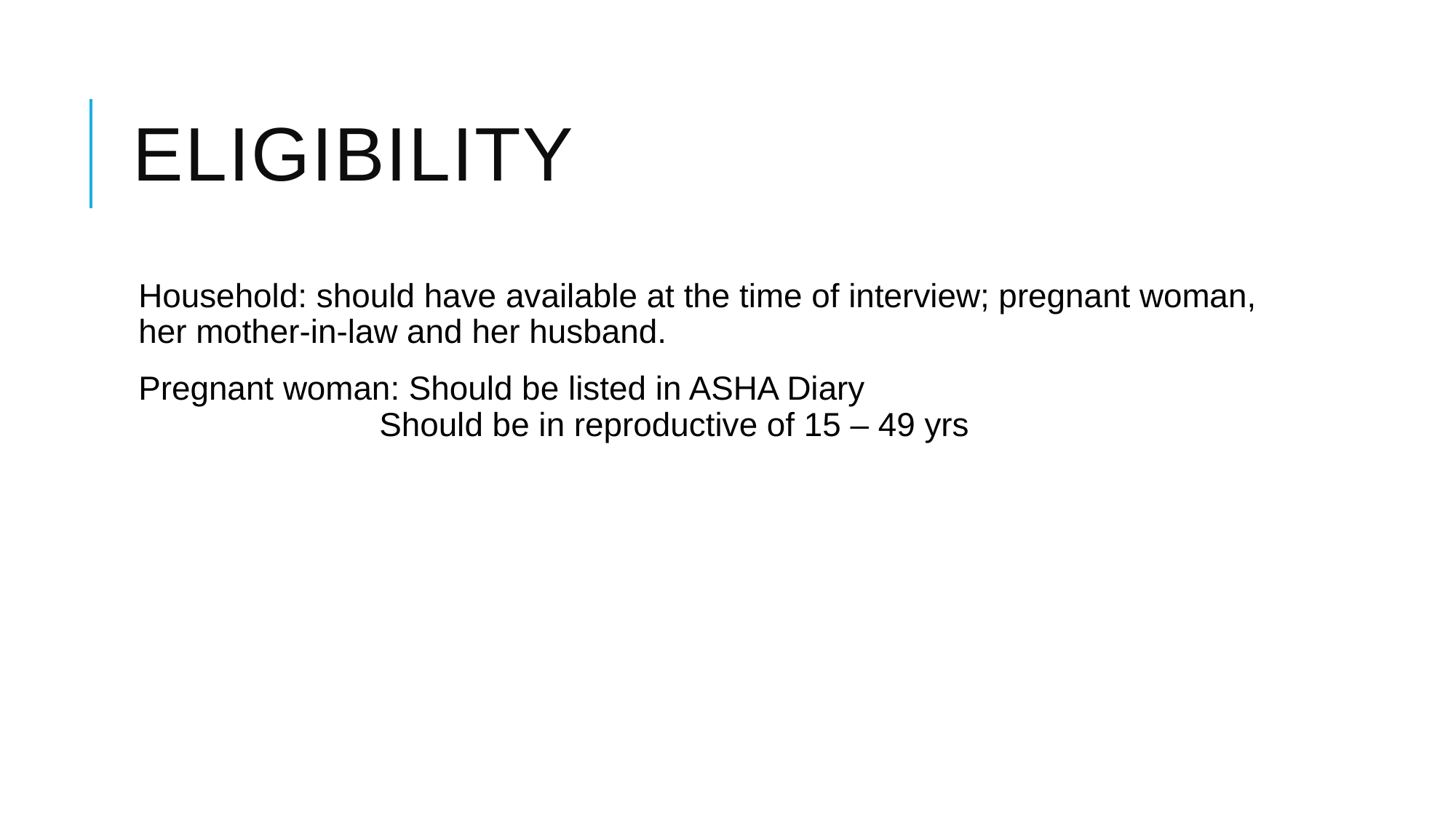

# Eligibility
Household: should have available at the time of interview; pregnant woman, her mother-in-law and her husband.
Pregnant woman: Should be listed in ASHA Diary
                          Should be in reproductive of 15 – 49 yrs